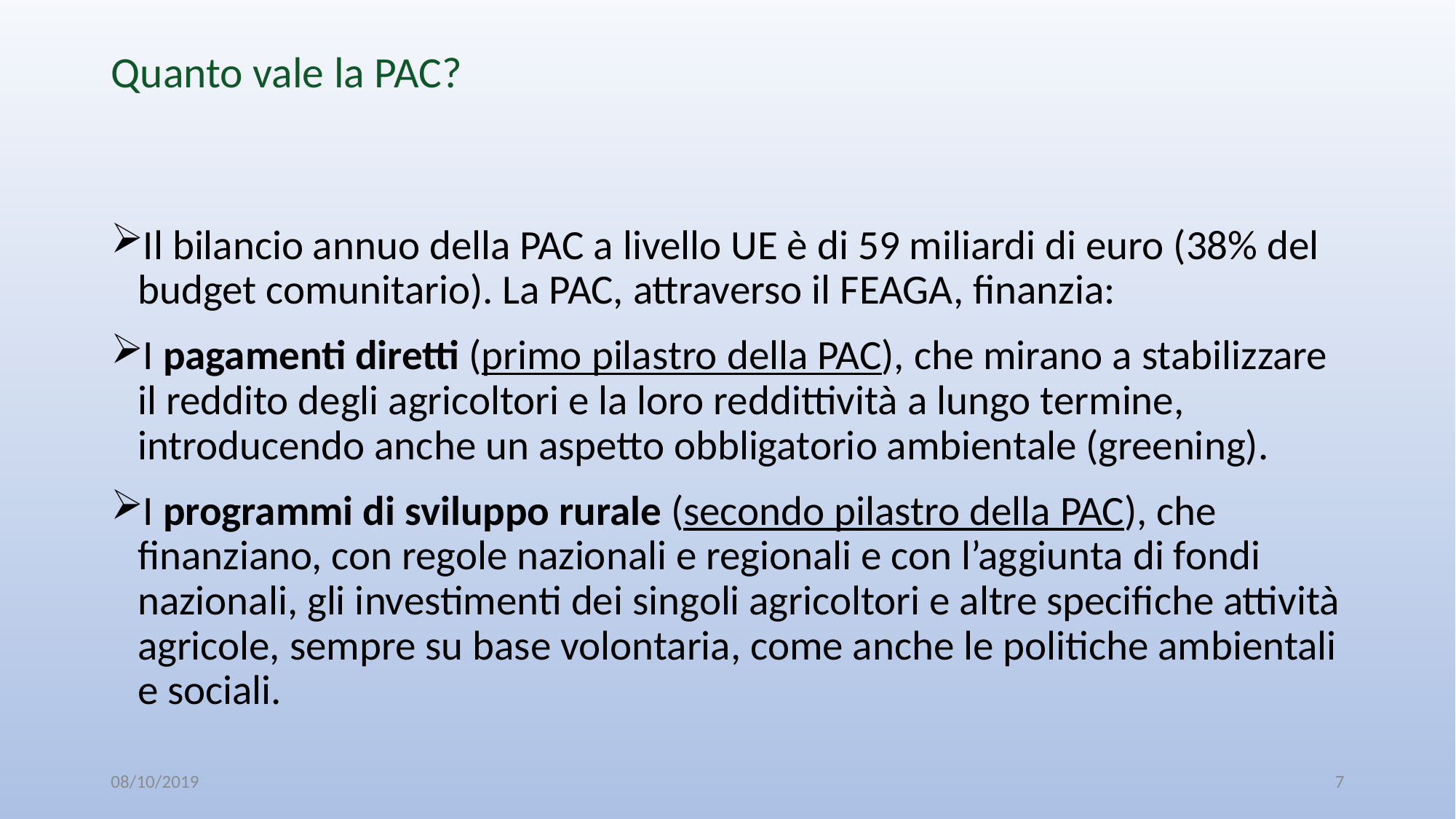

# Quanto vale la PAC?
Il bilancio annuo della PAC a livello UE è di 59 miliardi di euro (38% del budget comunitario). La PAC, attraverso il FEAGA, finanzia:
I pagamenti diretti (primo pilastro della PAC), che mirano a stabilizzare il reddito degli agricoltori e la loro reddittività a lungo termine, introducendo anche un aspetto obbligatorio ambientale (greening).
I programmi di sviluppo rurale (secondo pilastro della PAC), che finanziano, con regole nazionali e regionali e con l’aggiunta di fondi nazionali, gli investimenti dei singoli agricoltori e altre specifiche attività agricole, sempre su base volontaria, come anche le politiche ambientali e sociali.

08/10/2019

7